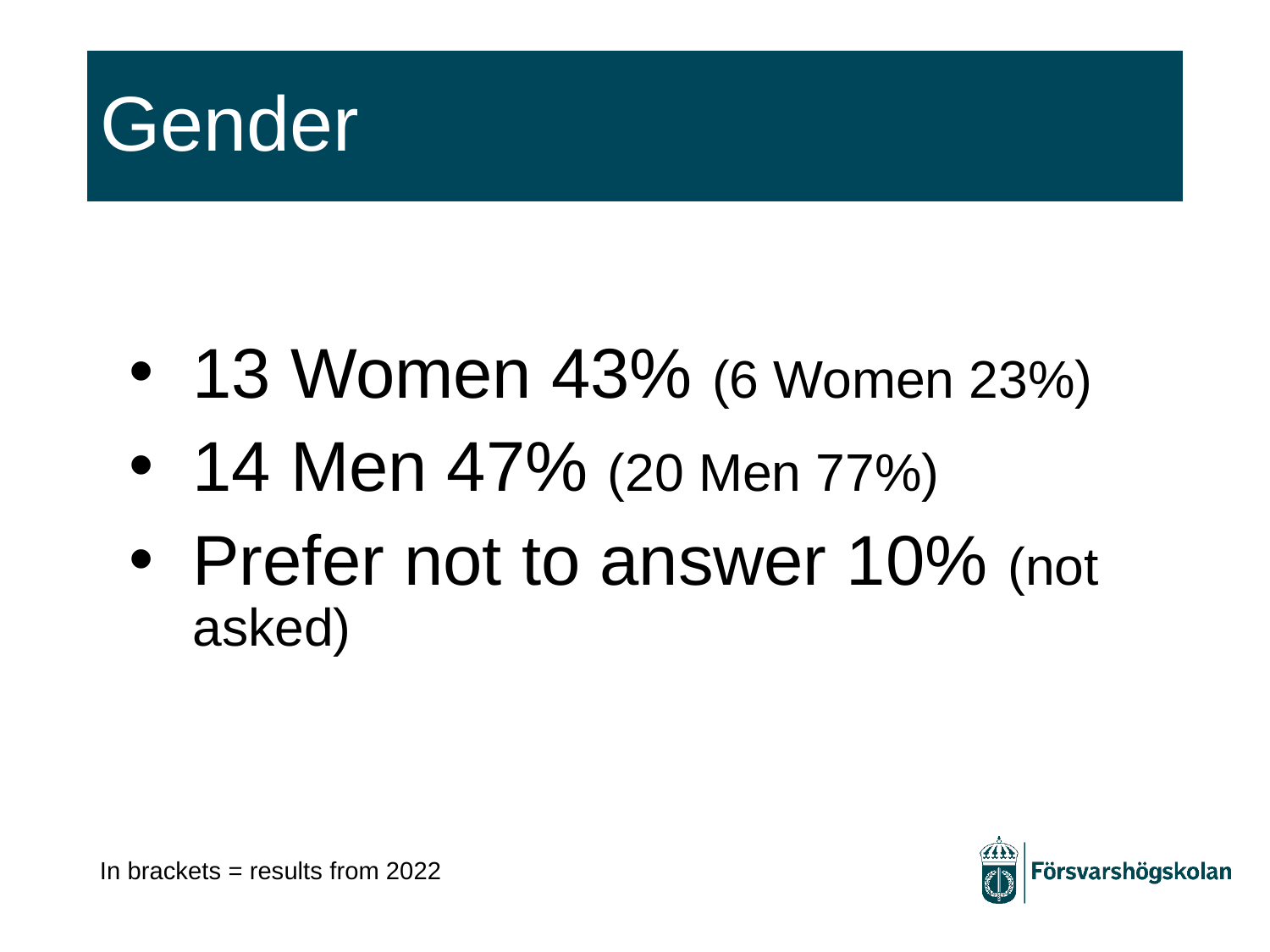

# Gender

13 Women 43% (6 Women 23%)
14 Men 47% (20 Men 77%)
Prefer not to answer 10% (not asked)
In brackets = results from 2022